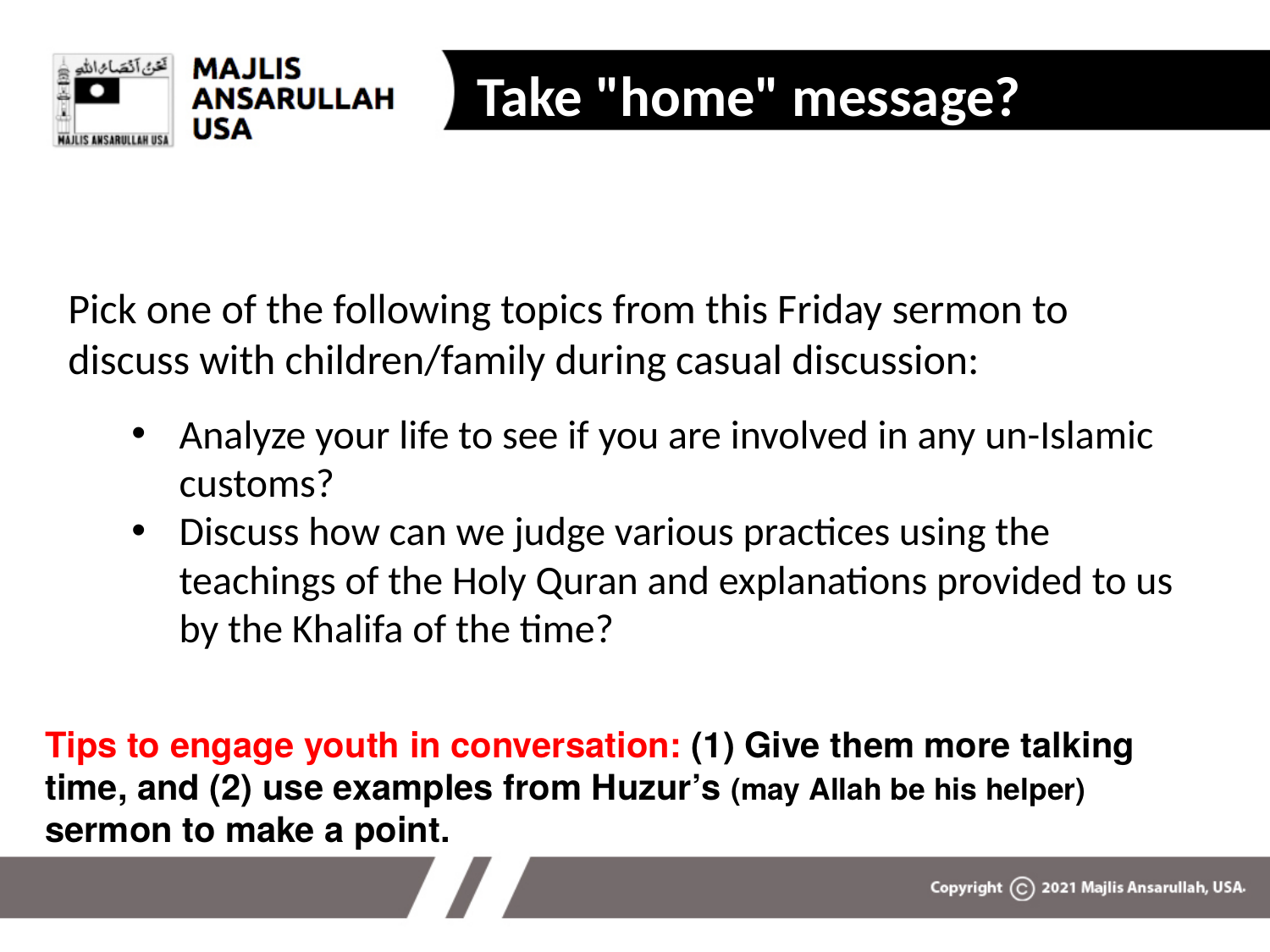

Take "home" message?
Pick one of the following topics from this Friday sermon to discuss with children/family during casual discussion:

Analyze your life to see if you are involved in any un-Islamic customs?
Discuss how can we judge various practices using the teachings of the Holy Quran and explanations provided to us by the Khalifa of the time?
Tips to engage youth in conversation: (1) Give them more talking time, and (2) use examples from Huzur’s (may Allah be his helper) sermon to make a point.